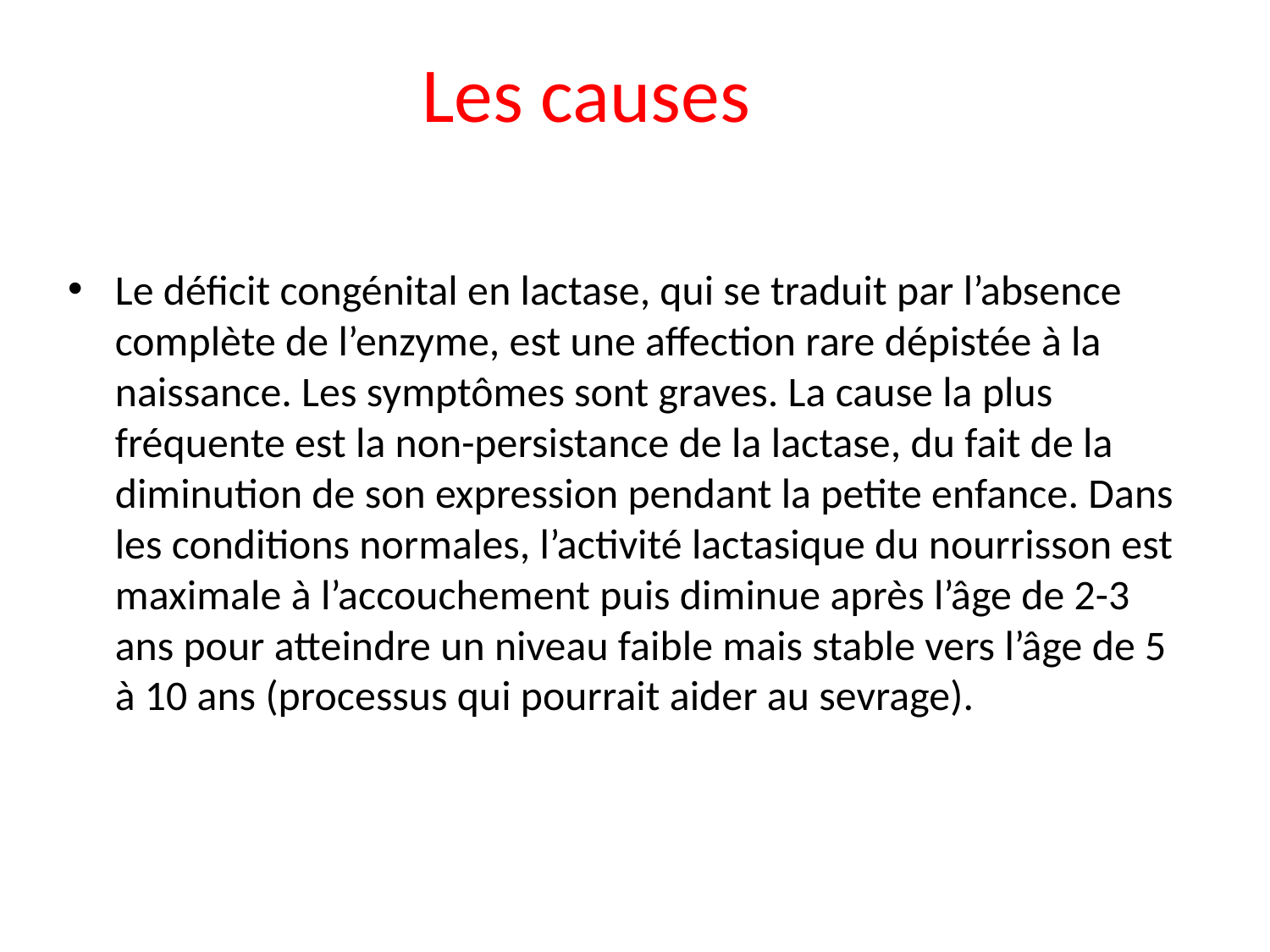

# Les causes

Le déficit congénital en lactase, qui se traduit par l’absence complète de l’enzyme, est une affection rare dépistée à la naissance. Les symptômes sont graves. La cause la plus fréquente est la non-persistance de la lactase, du fait de la diminution de son expression pendant la petite enfance. Dans les conditions normales, l’activité lactasique du nourrisson est maximale à l’accouchement puis diminue après l’âge de 2-3 ans pour atteindre un niveau faible mais stable vers l’âge de 5 à 10 ans (processus qui pourrait aider au sevrage).